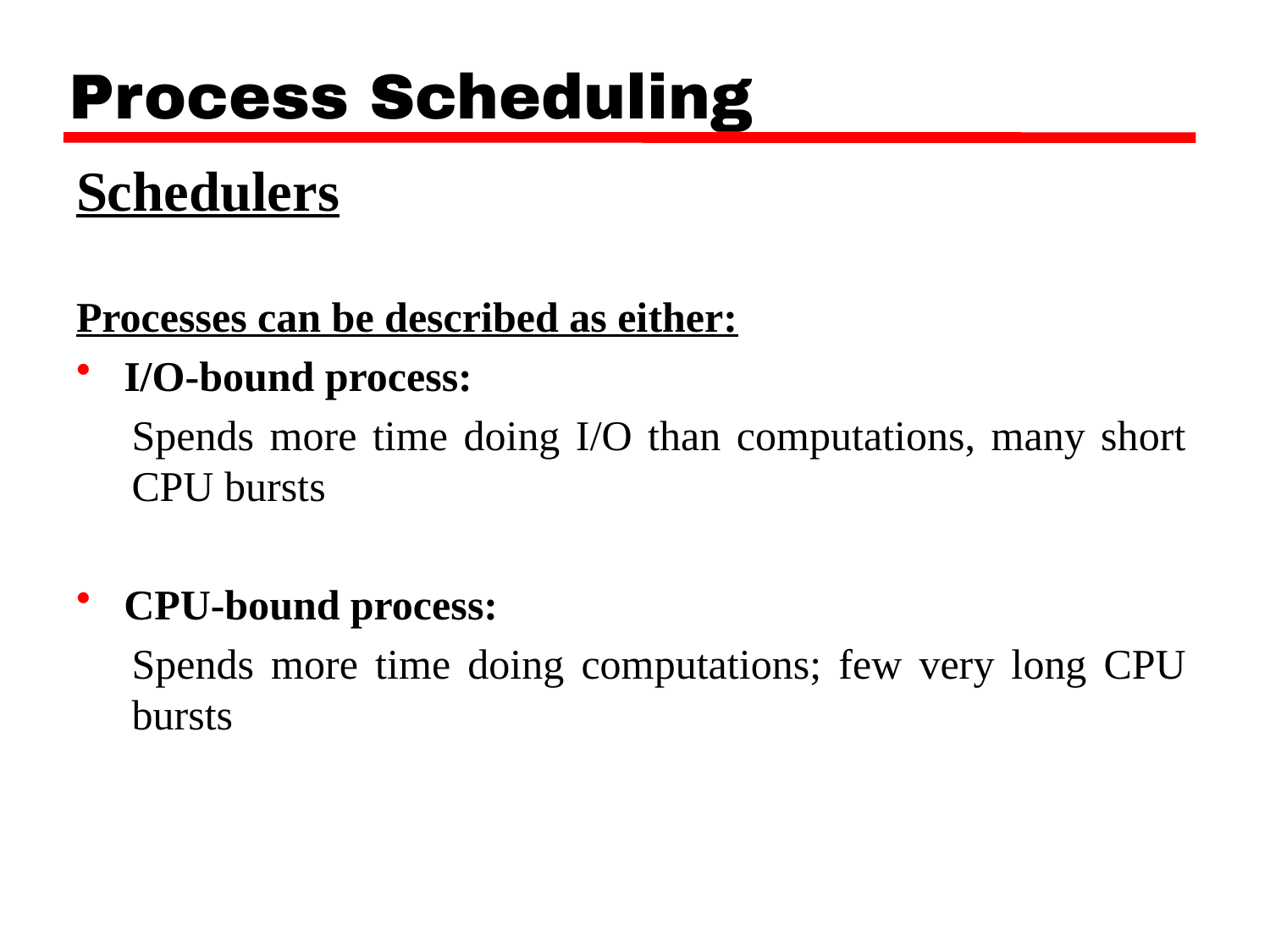

# Process Scheduling
Schedulers

Processes can be described as either:
I/O-bound process:
Spends more time doing I/O than computations, many short CPU bursts

CPU-bound process:
Spends more time doing computations; few very long CPU bursts